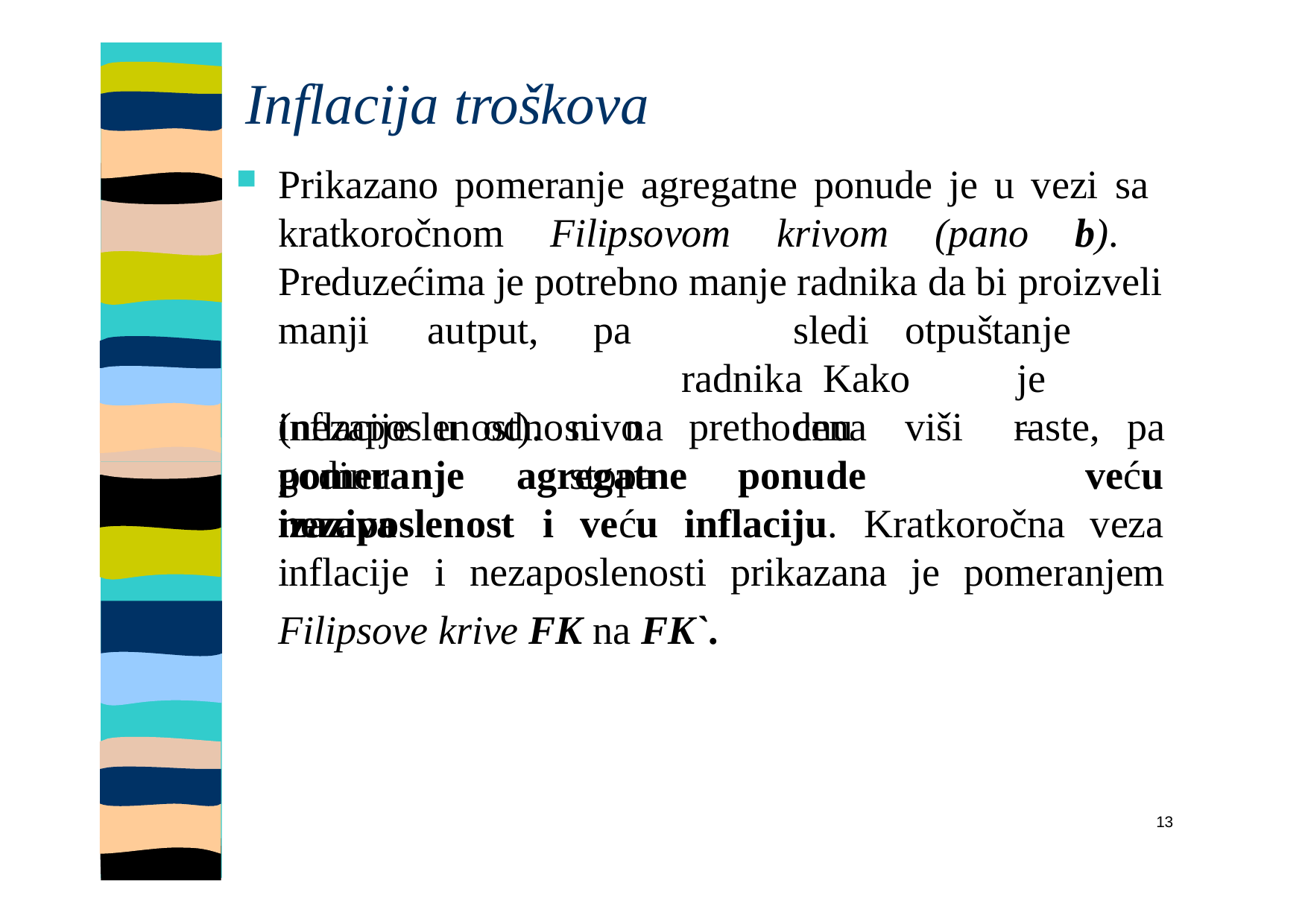

# Inflacija troškova
Prikazano pomeranje agregatne ponude je u vezi sa  kratkoročnom Filipsovom krivom (pano b).  Preduzećima je potrebno manje radnika da bi proizveli
manji	autput,  (nezaposlenost).
pa		sledi	otpuštanje		radnika  Kako	je	nivo		cena	viši	–	stopa
inflacije	u	odnosu	na	prethodnu	godinu
raste,	pa
pomeranje	agregatne	ponude	izaziva
veću
veza

nezaposlenost	i	veću	inflaciju.	Kratkoročna

inflacije	i	nezaposlenosti	prikazana	je	pomeranjem
Filipsove krive FK na FK`.

13